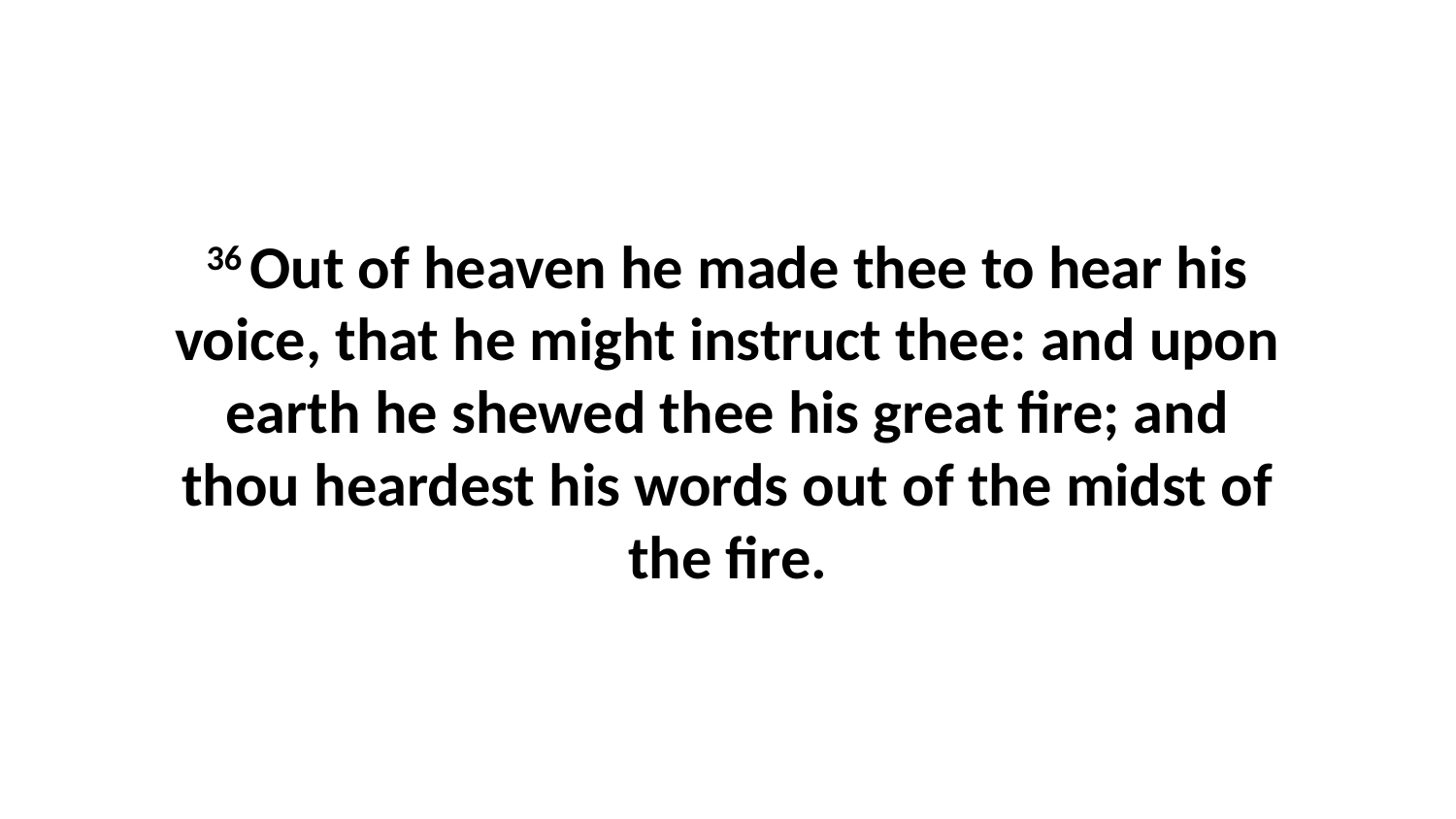

36 Out of heaven he made thee to hear his voice, that he might instruct thee: and upon earth he shewed thee his great fire; and thou heardest his words out of the midst of the fire.